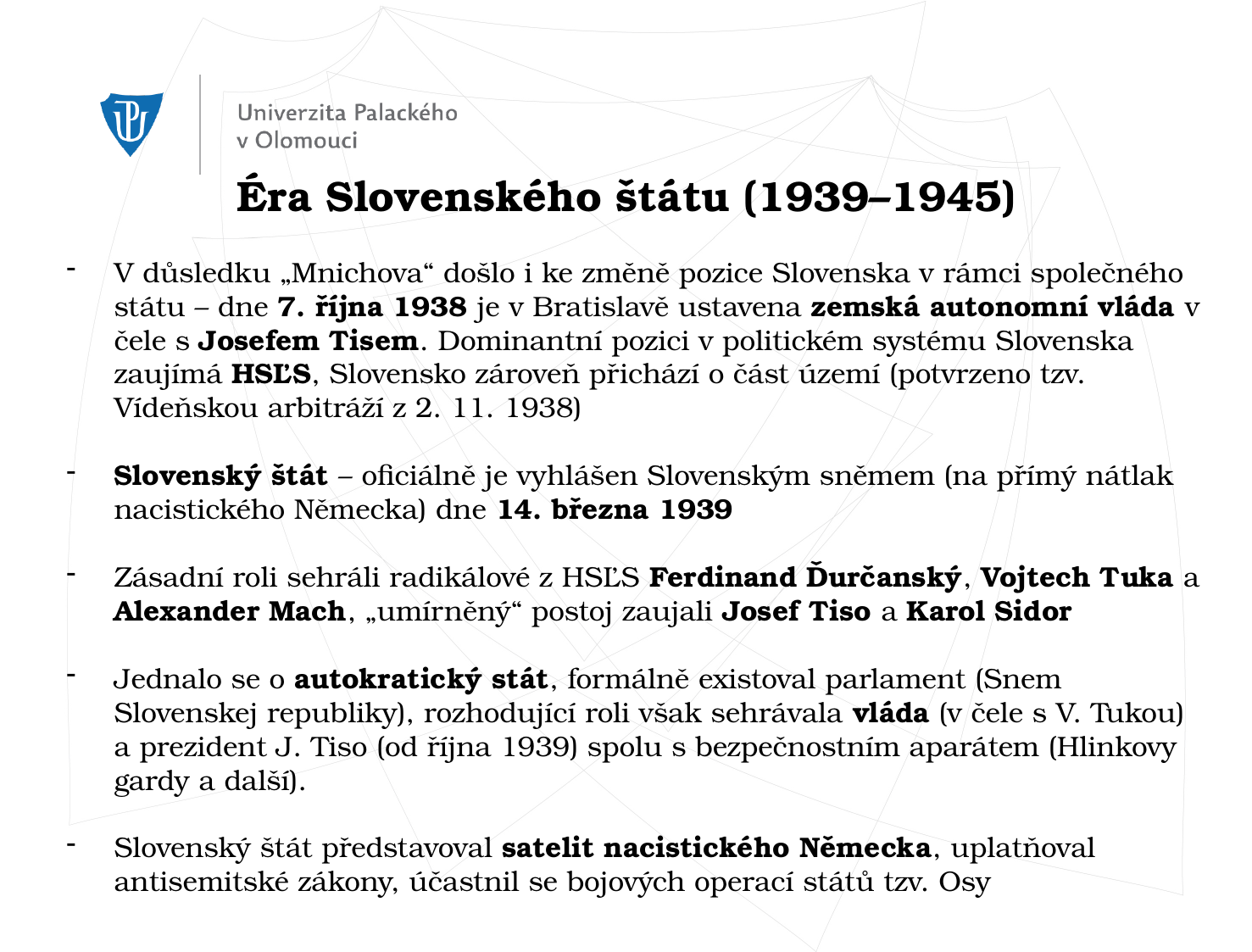

Éra Slovenského štátu (1939–1945)

V důsledku „Mnichova“ došlo i ke změně pozice Slovenska v rámci společného státu – dne 7. října 1938 je v Bratislavě ustavena zemská autonomní vláda v čele s Josefem Tisem. Dominantní pozici v politickém systému Slovenska zaujímá HSĽS, Slovensko zároveň přichází o část území (potvrzeno tzv. Vídeňskou arbitráží z 2. 11. 1938)

Slovenský štát – oficiálně je vyhlášen Slovenským sněmem (na přímý nátlak nacistického Německa) dne 14. března 1939

Zásadní roli sehráli radikálové z HSĽS Ferdinand Ďurčanský, Vojtech Tuka a Alexander Mach, „umírněný“ postoj zaujali Josef Tiso a Karol Sidor

Jednalo se o autokratický stát, formálně existoval parlament (Snem Slovenskej republiky), rozhodující roli však sehrávala vláda (v čele s V. Tukou) a prezident J. Tiso (od října 1939) spolu s bezpečnostním aparátem (Hlinkovy gardy a další).

Slovenský štát představoval satelit nacistického Německa, uplatňoval antisemitské zákony, účastnil se bojových operací států tzv. Osy